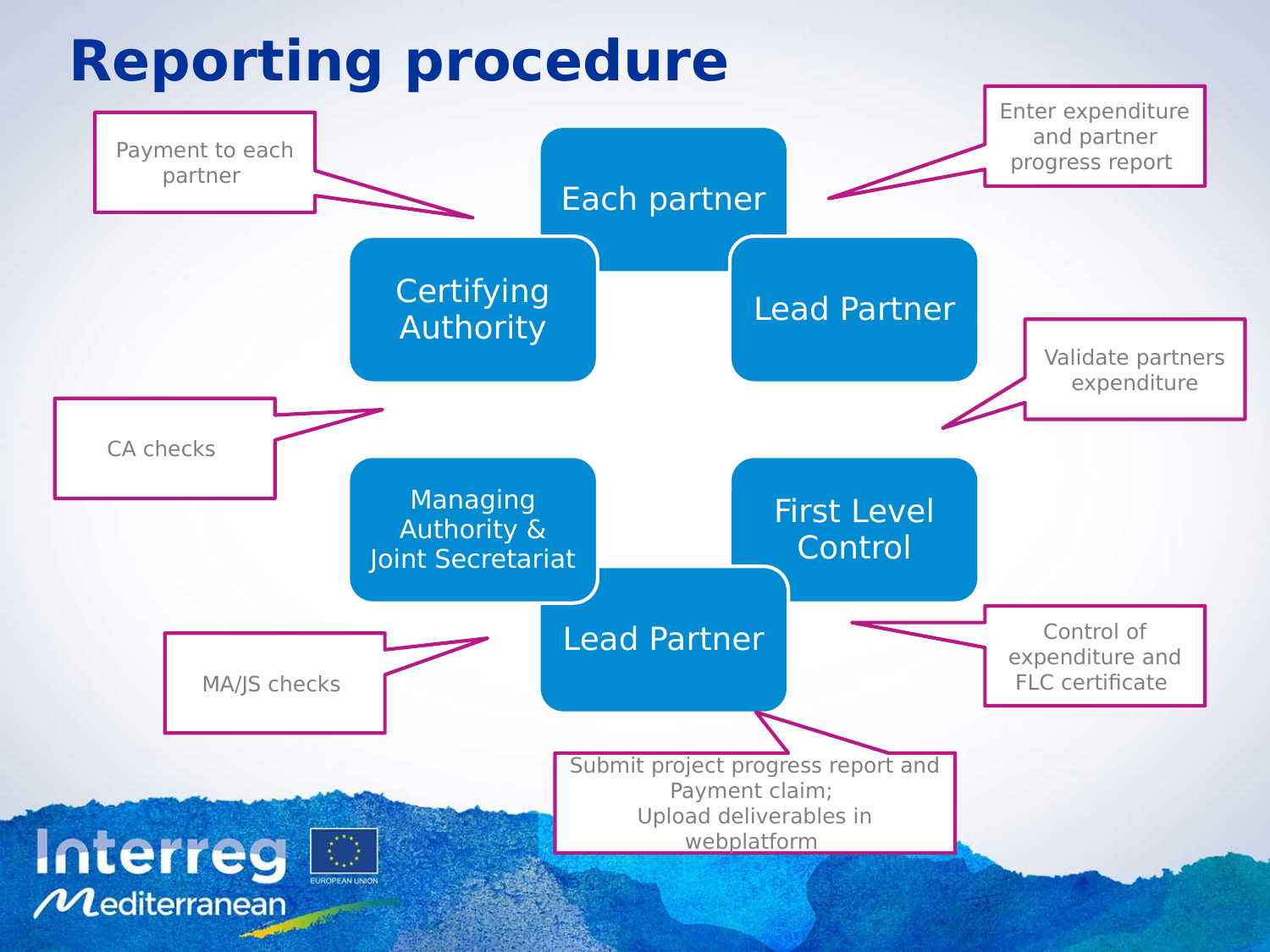

Reporting procedure
Enter expenditure and partner progress report
Payment to each partner
Each partner
Lead Partner
Managing Authority & Joint Secretariat
Certifying Authority
Lead Partner
First Level Control
Validate partners expenditure
CA checks
Control of expenditure and FLC certificate
MA/JS checks
Submit project progress report and Payment claim;
Upload deliverables in webplatform